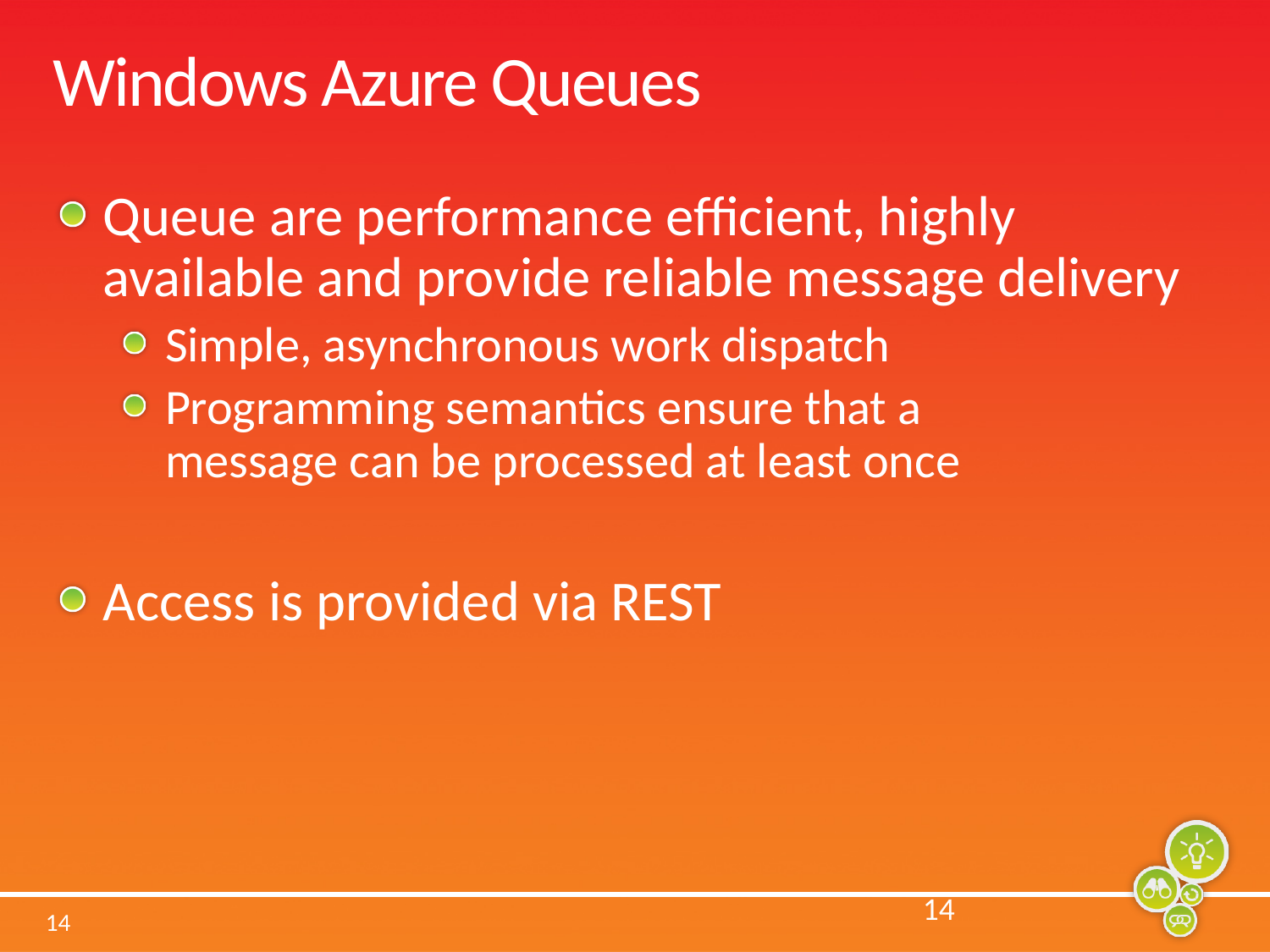

# Windows Azure Queues
Queue are performance efficient, highly available and provide reliable message delivery
Simple, asynchronous work dispatch
Programming semantics ensure that a
message can be processed at least once

Access is provided via REST

14